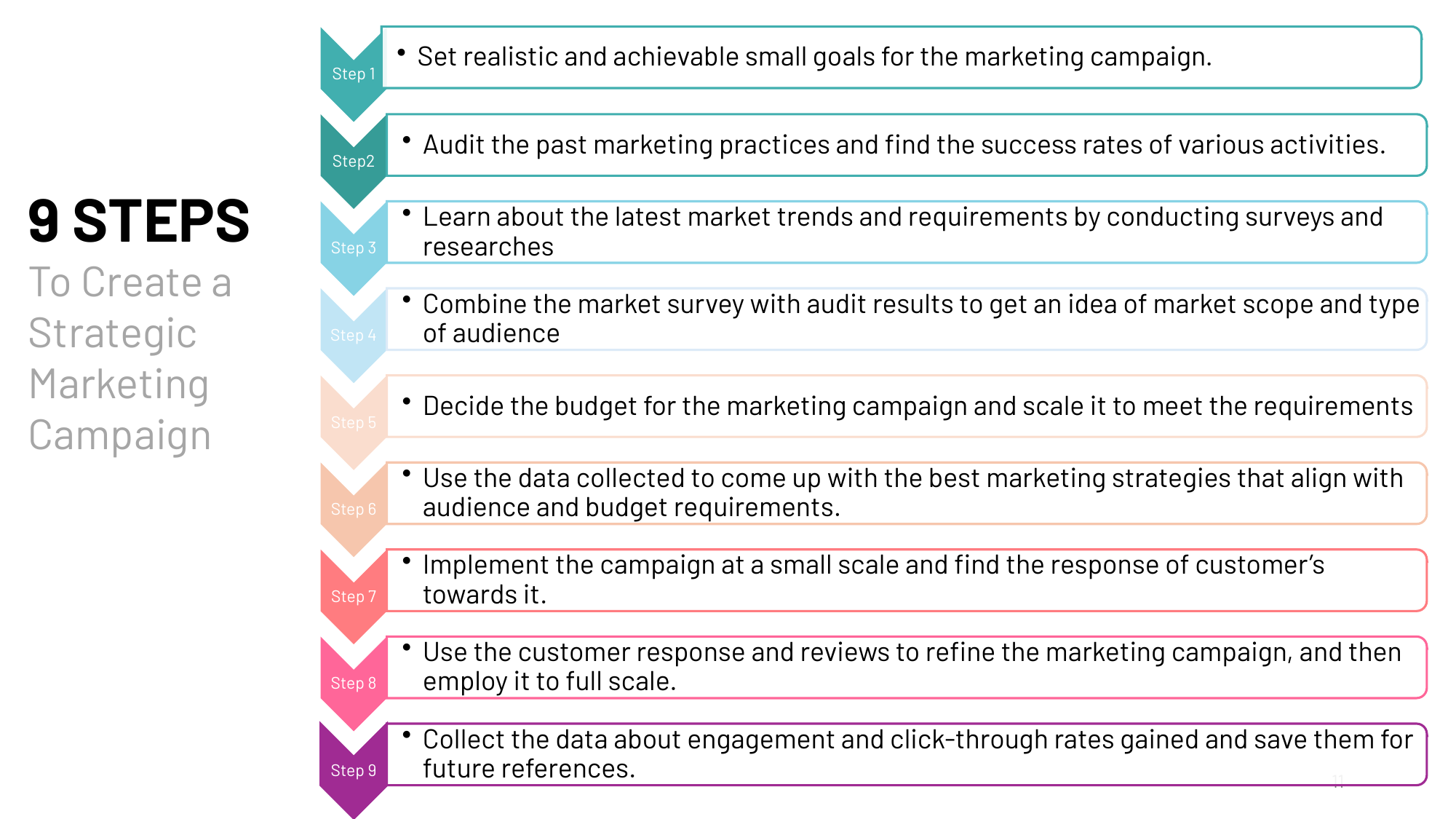

Step 1
Set realistic and achievable small goals for the marketing campaign.
Step2
Audit the past marketing practices and find the success rates of various activities.
Step 3
Learn about the latest market trends and requirements by conducting surveys and researches
Step 4
Combine the market survey with audit results to get an idea of market scope and type of audience
Step 5
Decide the budget for the marketing campaign and scale it to meet the requirements
Step 6
Use the data collected to come up with the best marketing strategies that align with audience and budget requirements.
Step 7
Implement the campaign at a small scale and find the response of customer’s towards it.
Step 8
Use the customer response and reviews to refine the marketing campaign, and then employ it to full scale.
Step 9
Collect the data about engagement and click-through rates gained and save them for future references.
9 STEPS
To Create a
Strategic Marketing
Campaign
11